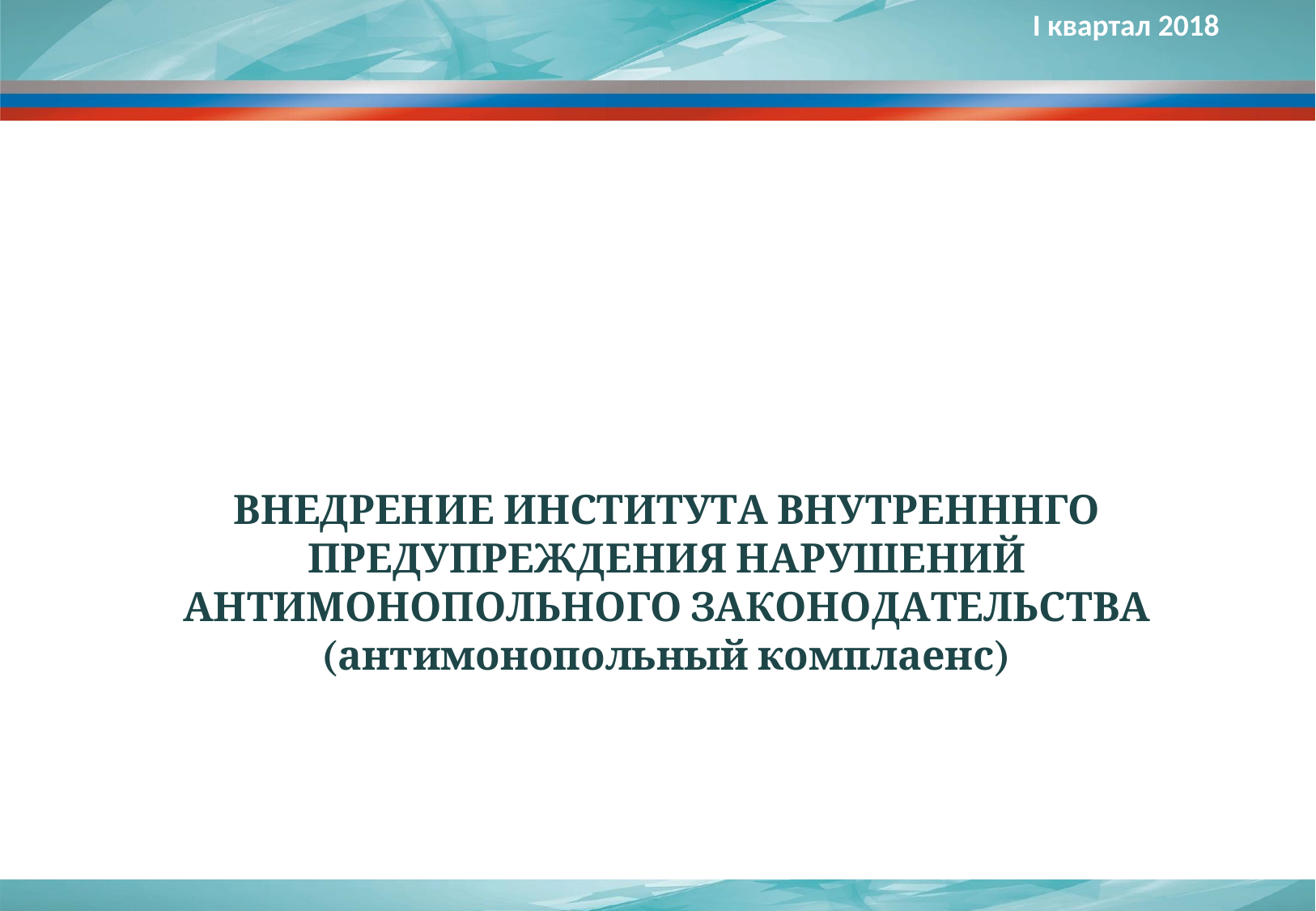

I квартал 2018
ВНЕДРЕНИЕ ИНСТИТУТА ВНУТРЕНННГО ПРЕДУПРЕЖДЕНИЯ НАРУШЕНИЙ АНТИМОНОПОЛЬНОГО ЗАКОНОДАТЕЛЬСТВА
(антимонопольный комплаенс)